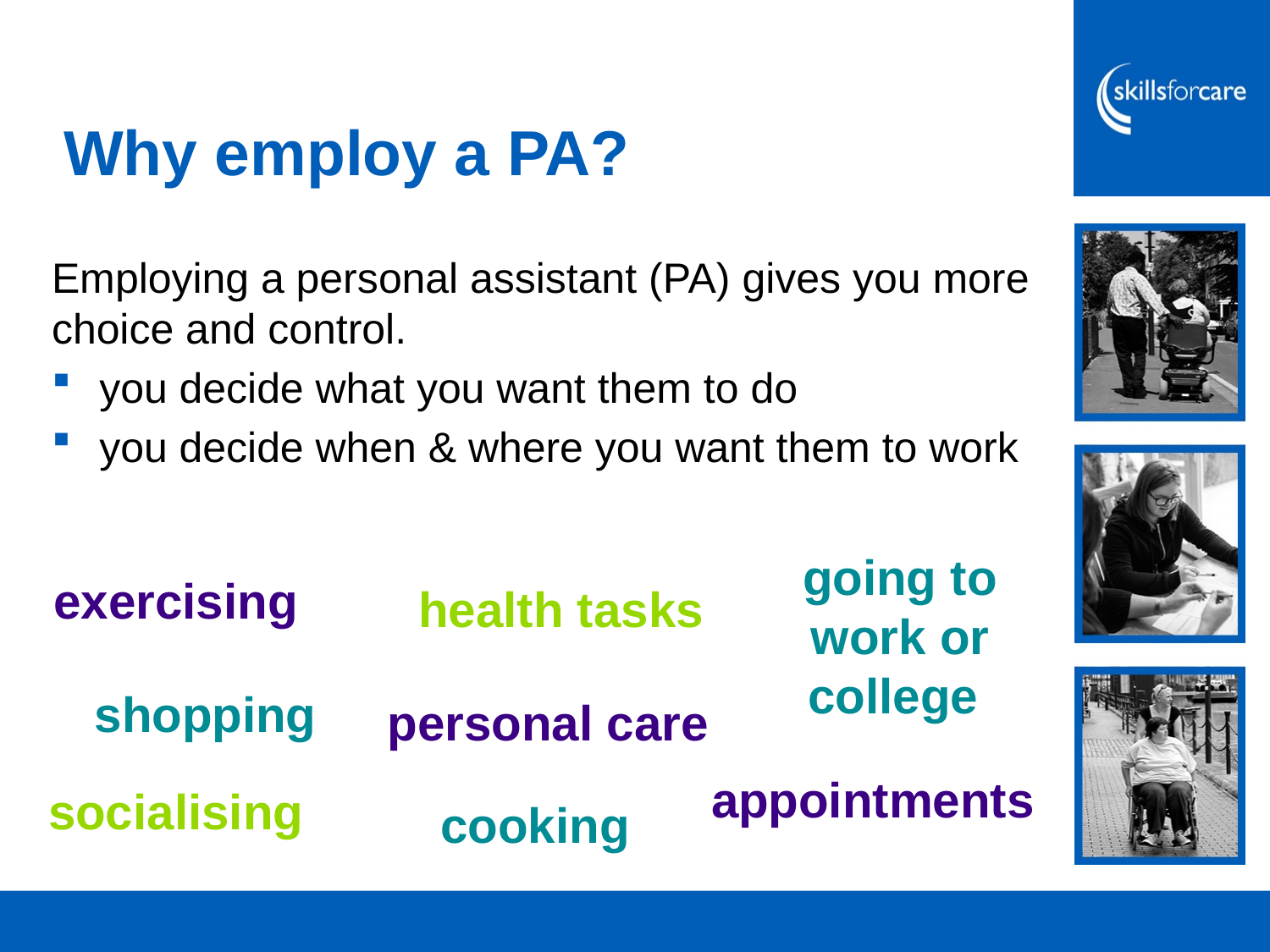

# Why employ a PA?
Employing a personal assistant (PA) gives you more choice and control.
you decide what you want them to do
you decide when & where you want them to work

going to work or college
exercising
health tasks
shopping
personal care
appointments
socialising
cooking